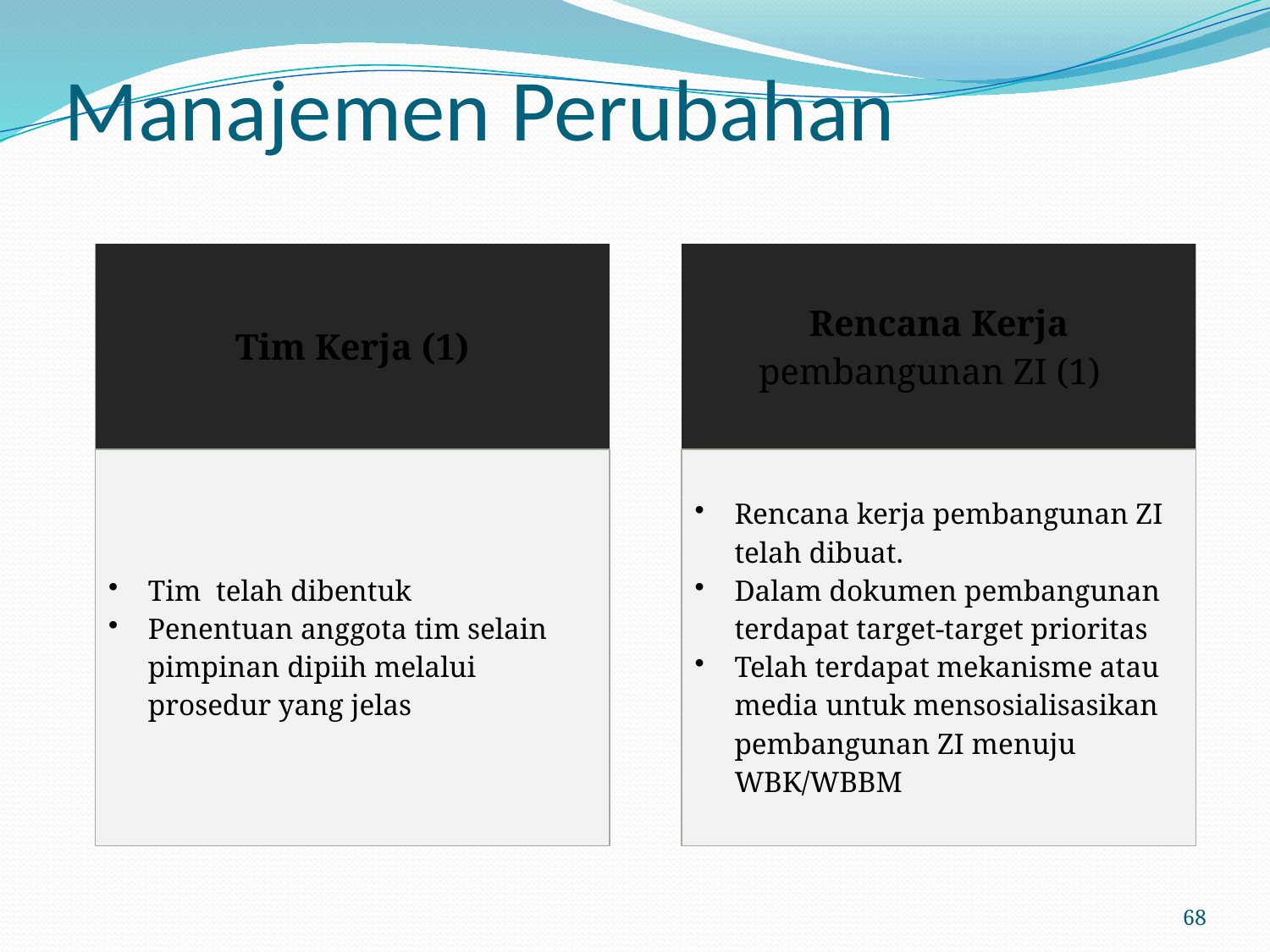

# Manajemen Perubahan
Tim Kerja (1)
Tim  telah dibentuk
Rencana Kerja pembangunan ZI (1)
Rencana kerja pembangunan ZI   telah dibuat.
Dalam dokumen pembangunan terdapat target-target prioritas
Telah terdapat mekanisme atau media untuk mensosialisasikan pembangunan ZI menuju  WBK/WBBM
Penentuan anggota tim selain pimpinan dipiih melalui prosedur yang jelas

68